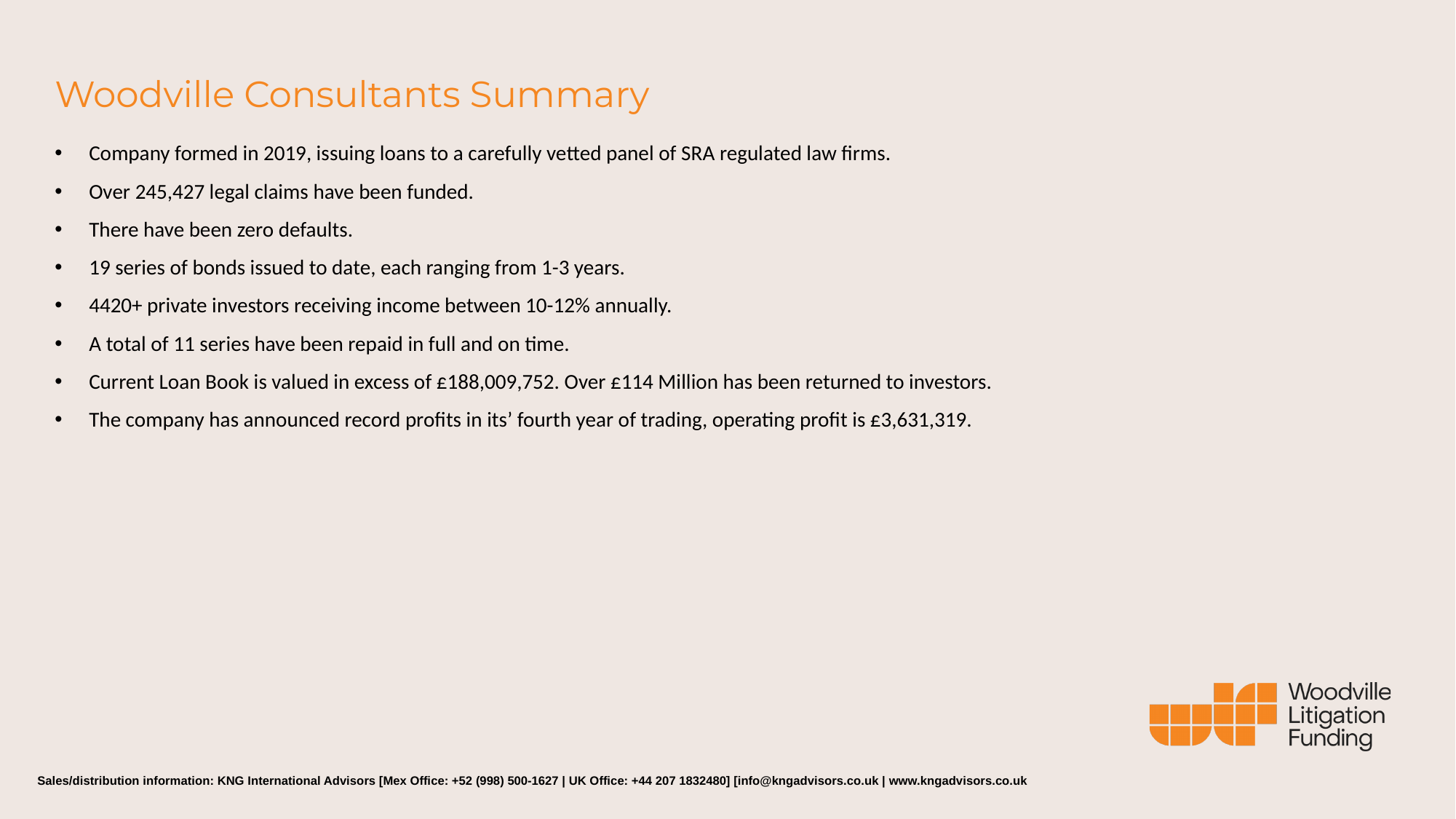

# Woodville Consultants Summary
Company formed in 2019, issuing loans to a carefully vetted panel of SRA regulated law firms.
Over 245,427 legal claims have been funded.
There have been zero defaults.
19 series of bonds issued to date, each ranging from 1-3 years.
4420+ private investors receiving income between 10-12% annually.
A total of 11 series have been repaid in full and on time.
Current Loan Book is valued in excess of £188,009,752. Over £114 Million has been returned to investors.
The company has announced record profits in its’ fourth year of trading, operating profit is £3,631,319.

 Sales/distribution information: KNG International Advisors [Mex Office: +52 (998) 500-1627 | UK Office: +44 207 1832480] [info@kngadvisors.co.uk | www.kngadvisors.co.uk